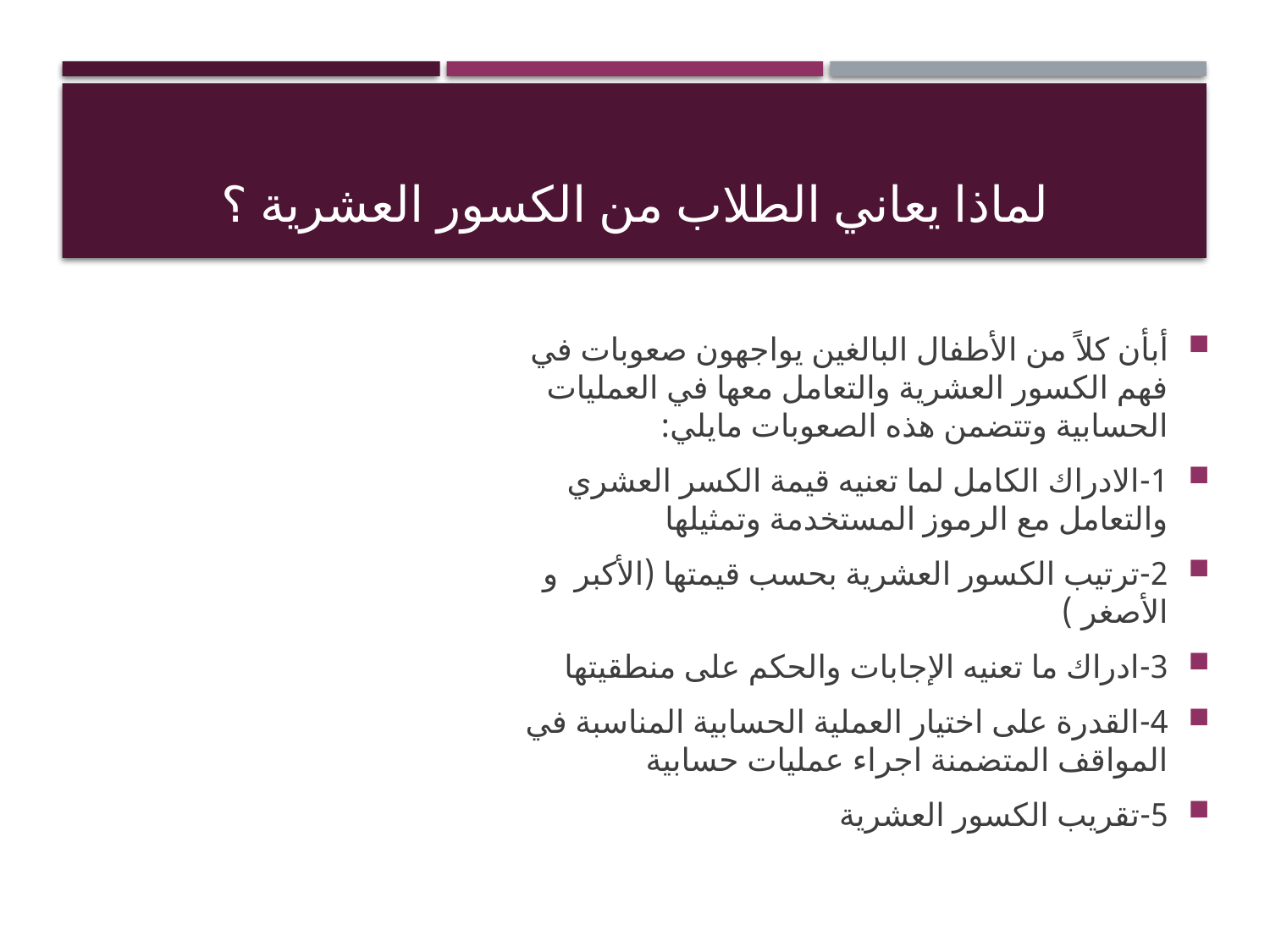

لماذا يعاني الطلاب من الكسور العشرية ؟
أبأن كلاً من الأطفال البالغين يواجهون صعوبات في فهم الكسور العشرية والتعامل معها في العمليات الحسابية وتتضمن هذه الصعوبات مايلي:
1-الادراك الكامل لما تعنيه قيمة الكسر العشري والتعامل مع الرموز المستخدمة وتمثيلها
2-ترتيب الكسور العشرية بحسب قيمتها (الأكبر  و الأصغر )
3-ادراك ما تعنيه الإجابات والحكم على منطقيتها
4-القدرة على اختيار العملية الحسابية المناسبة في المواقف المتضمنة اجراء عمليات حسابية
5-تقريب الكسور العشرية